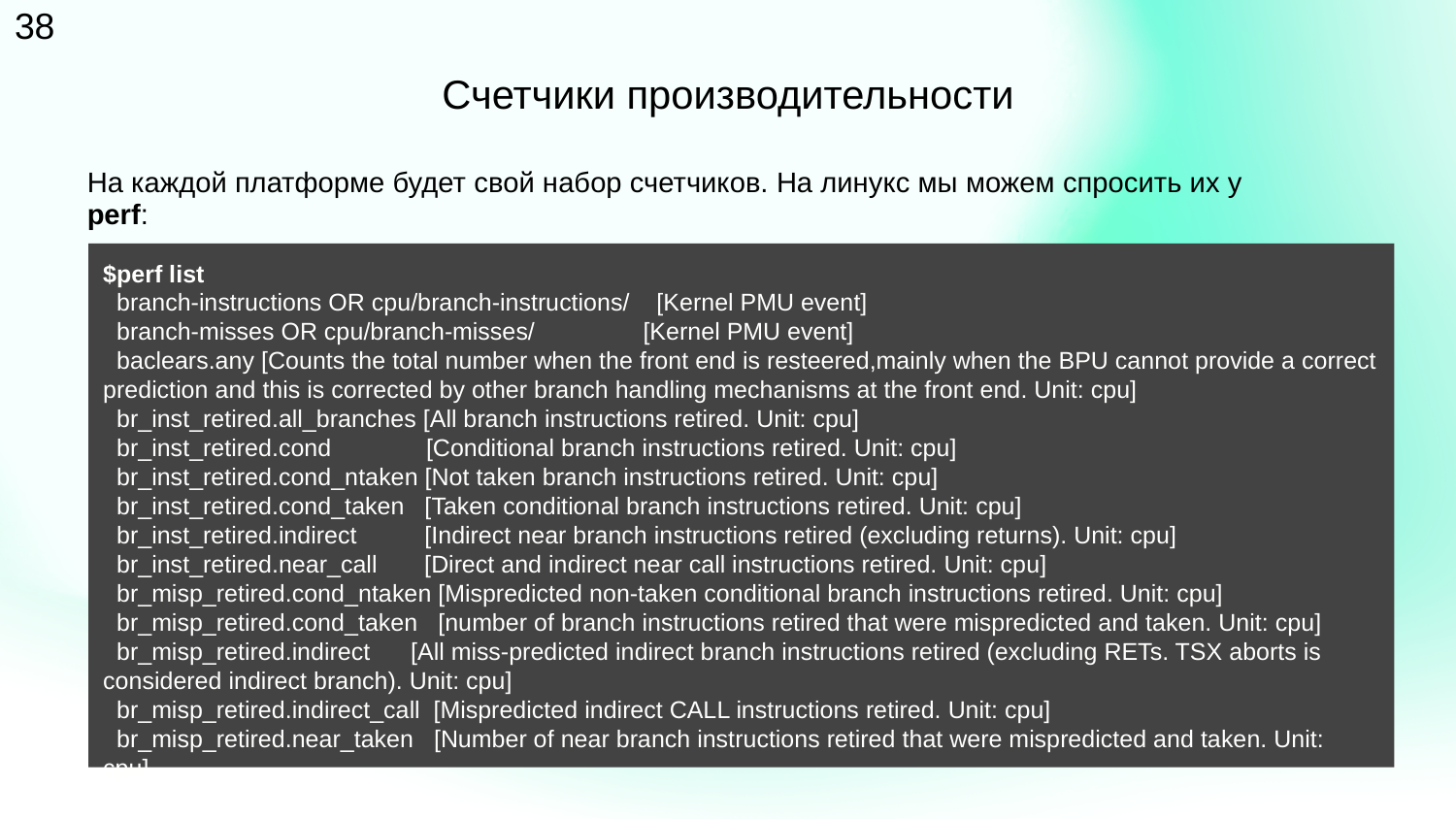

38
Счетчики производительности
На каждой платформе будет свой набор счетчиков. На линукс мы можем спросить их у perf:
$perf list
  branch-instructions OR cpu/branch-instructions/    [Kernel PMU event]
  branch-misses OR cpu/branch-misses/                [Kernel PMU event]
  baclears.any [Counts the total number when the front end is resteered,mainly when the BPU cannot provide a correct prediction and this is corrected by other branch handling mechanisms at the front end. Unit: cpu]
  br_inst_retired.all_branches [All branch instructions retired. Unit: cpu]
  br_inst_retired.cond              [Conditional branch instructions retired. Unit: cpu]
  br_inst_retired.cond_ntaken [Not taken branch instructions retired. Unit: cpu]
  br_inst_retired.cond_taken   [Taken conditional branch instructions retired. Unit: cpu]
  br_inst_retired.indirect          [Indirect near branch instructions retired (excluding returns). Unit: cpu]
  br_inst_retired.near_call       [Direct and indirect near call instructions retired. Unit: cpu]
  br_misp_retired.cond_ntaken [Mispredicted non-taken conditional branch instructions retired. Unit: cpu]
  br_misp_retired.cond_taken   [number of branch instructions retired that were mispredicted and taken. Unit: cpu]
  br_misp_retired.indirect      [All miss-predicted indirect branch instructions retired (excluding RETs. TSX aborts is considered indirect branch). Unit: cpu]
  br_misp_retired.indirect_call  [Mispredicted indirect CALL instructions retired. Unit: cpu]
  br_misp_retired.near_taken   [Number of near branch instructions retired that were mispredicted and taken. Unit: cpu]